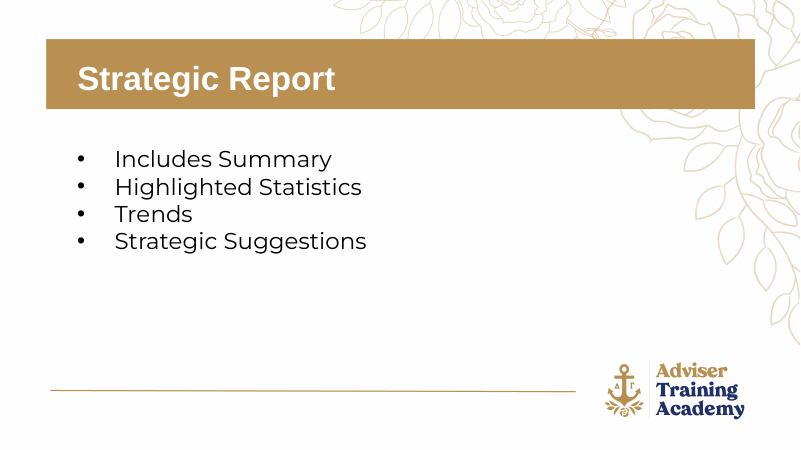

Strategic Report
Includes Summary
Highlighted Statistics
Trends
Strategic Suggestions